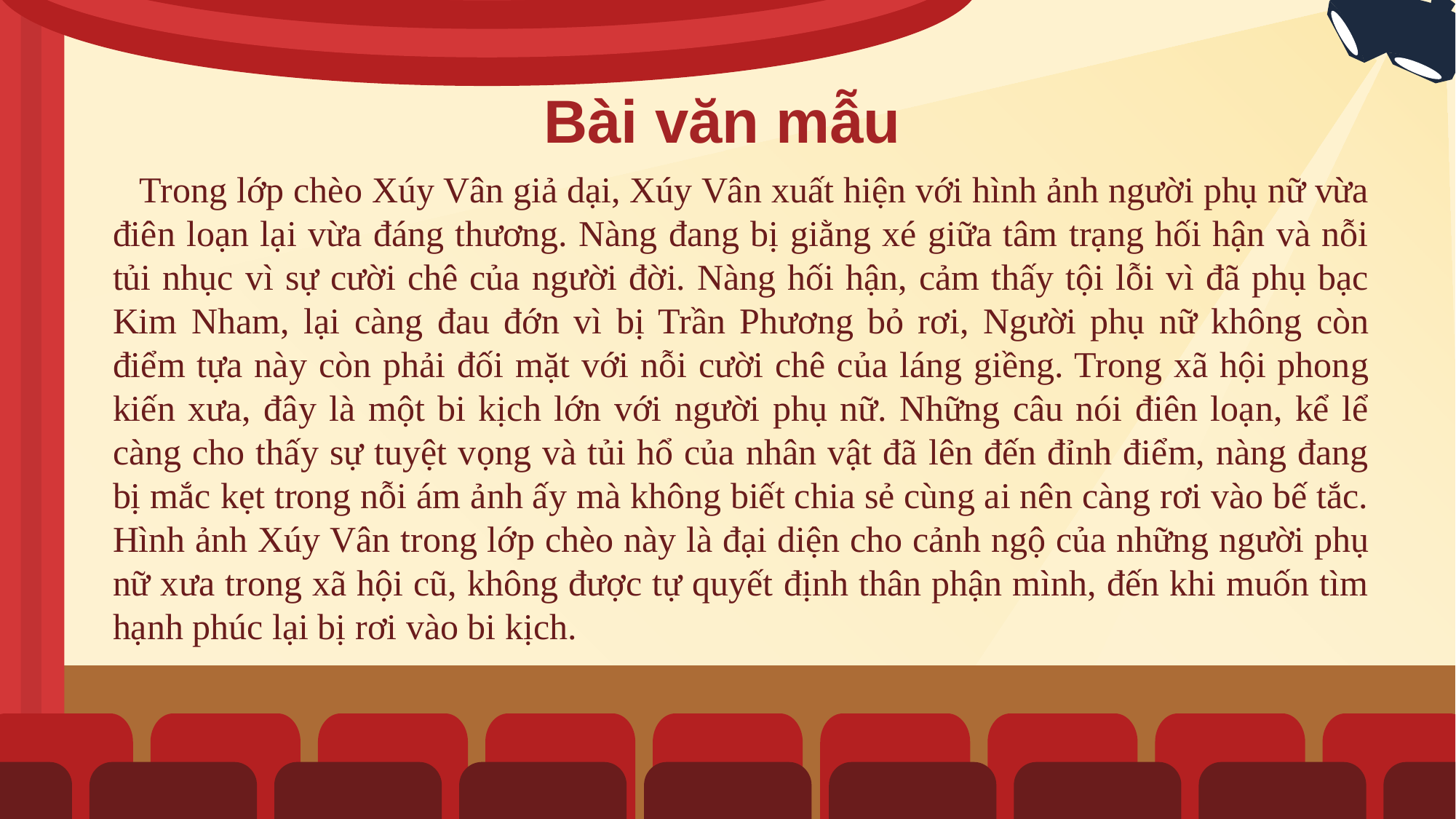

Bài văn mẫu
Trong lớp chèo Xúy Vân giả dại, Xúy Vân xuất hiện với hình ảnh người phụ nữ vừa điên loạn lại vừa đáng thương. Nàng đang bị giằng xé giữa tâm trạng hối hận và nỗi tủi nhục vì sự cười chê của người đời. Nàng hối hận, cảm thấy tội lỗi vì đã phụ bạc Kim Nham, lại càng đau đớn vì bị Trần Phương bỏ rơi, Người phụ nữ không còn điểm tựa này còn phải đối mặt với nỗi cười chê của láng giềng. Trong xã hội phong kiến xưa, đây là một bi kịch lớn với người phụ nữ. Những câu nói điên loạn, kể lể càng cho thấy sự tuyệt vọng và tủi hổ của nhân vật đã lên đến đỉnh điểm, nàng đang bị mắc kẹt trong nỗi ám ảnh ấy mà không biết chia sẻ cùng ai nên càng rơi vào bế tắc. Hình ảnh Xúy Vân trong lớp chèo này là đại diện cho cảnh ngộ của những người phụ nữ xưa trong xã hội cũ, không được tự quyết định thân phận mình, đến khi muốn tìm hạnh phúc lại bị rơi vào bi kịch.